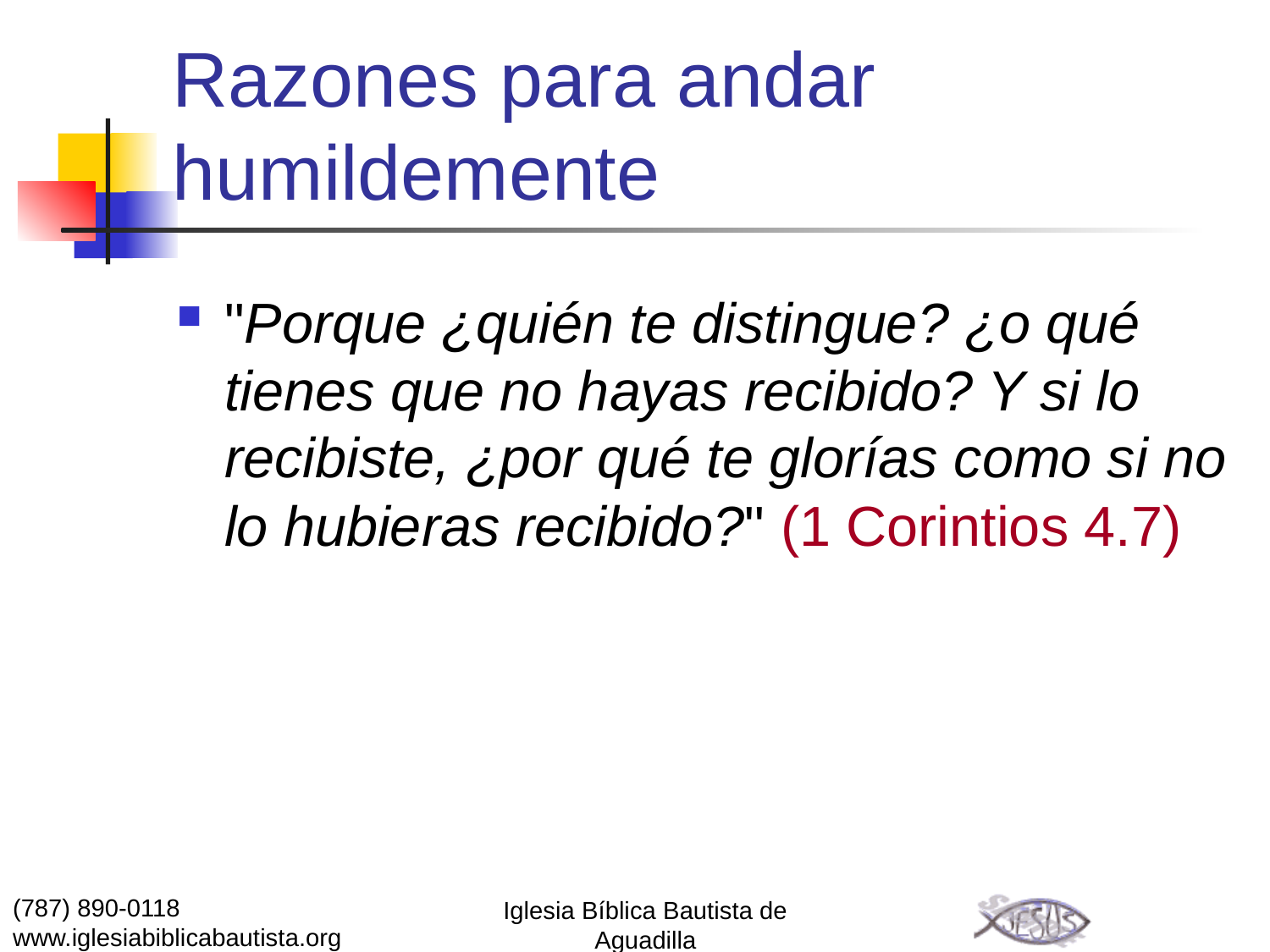

# Razones para andar humildemente
"Porque ¿quién te distingue? ¿o qué tienes que no hayas recibido? Y si lo recibiste, ¿por qué te glorías como si no lo hubieras recibido?" (1 Corintios 4.7)
(787) 890-0118
www.iglesiabiblicabautista.org
Iglesia Bíblica Bautista de Aguadilla